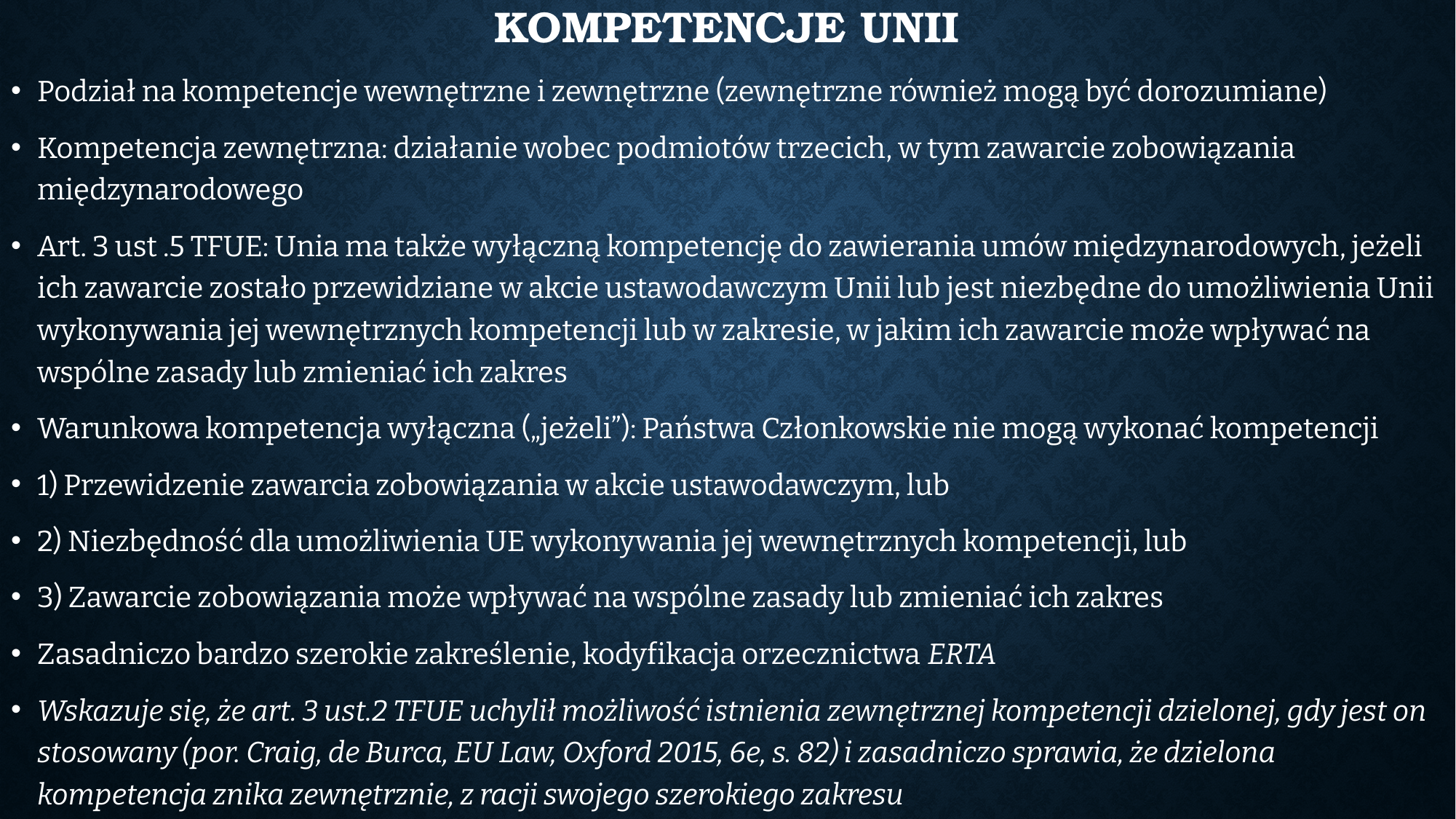

# Kompetencje unii
Podział na kompetencje wewnętrzne i zewnętrzne (zewnętrzne również mogą być dorozumiane)
Kompetencja zewnętrzna: działanie wobec podmiotów trzecich, w tym zawarcie zobowiązania międzynarodowego
Art. 3 ust .5 TFUE: Unia ma także wyłączną kompetencję do zawierania umów międzynarodowych, jeżeli ich zawarcie zostało przewidziane w akcie ustawodawczym Unii lub jest niezbędne do umożliwienia Unii wykonywania jej wewnętrznych kompetencji lub w zakresie, w jakim ich zawarcie może wpływać na wspólne zasady lub zmieniać ich zakres
Warunkowa kompetencja wyłączna („jeżeli”): Państwa Członkowskie nie mogą wykonać kompetencji
1) Przewidzenie zawarcia zobowiązania w akcie ustawodawczym, lub
2) Niezbędność dla umożliwienia UE wykonywania jej wewnętrznych kompetencji, lub
3) Zawarcie zobowiązania może wpływać na wspólne zasady lub zmieniać ich zakres
Zasadniczo bardzo szerokie zakreślenie, kodyfikacja orzecznictwa ERTA
Wskazuje się, że art. 3 ust.2 TFUE uchylił możliwość istnienia zewnętrznej kompetencji dzielonej, gdy jest on stosowany (por. Craig, de Burca, EU Law, Oxford 2015, 6e, s. 82) i zasadniczo sprawia, że dzielona kompetencja znika zewnętrznie, z racji swojego szerokiego zakresu